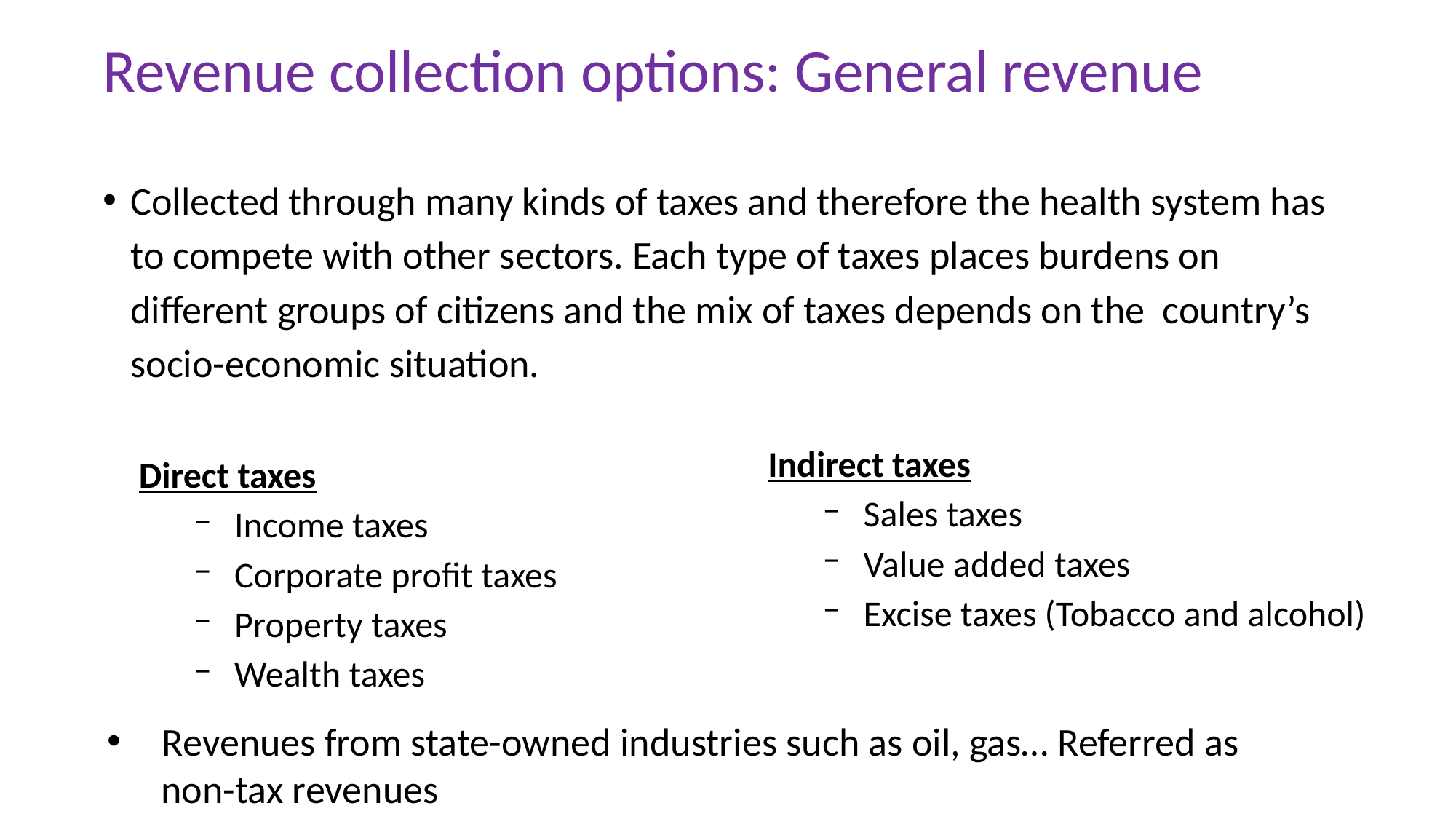

# Revenue collection options: General revenue
Collected through many kinds of taxes and therefore the health system has to compete with other sectors. Each type of taxes places burdens on different groups of citizens and the mix of taxes depends on the  country’s socio-economic situation.

Indirect taxes
Sales taxes
Value added taxes
Excise taxes (Tobacco and alcohol)

Direct taxes
Income taxes
Corporate profit taxes
Property taxes
Wealth taxes

Revenues from state-owned industries such as oil, gas… Referred as
      non-tax revenues